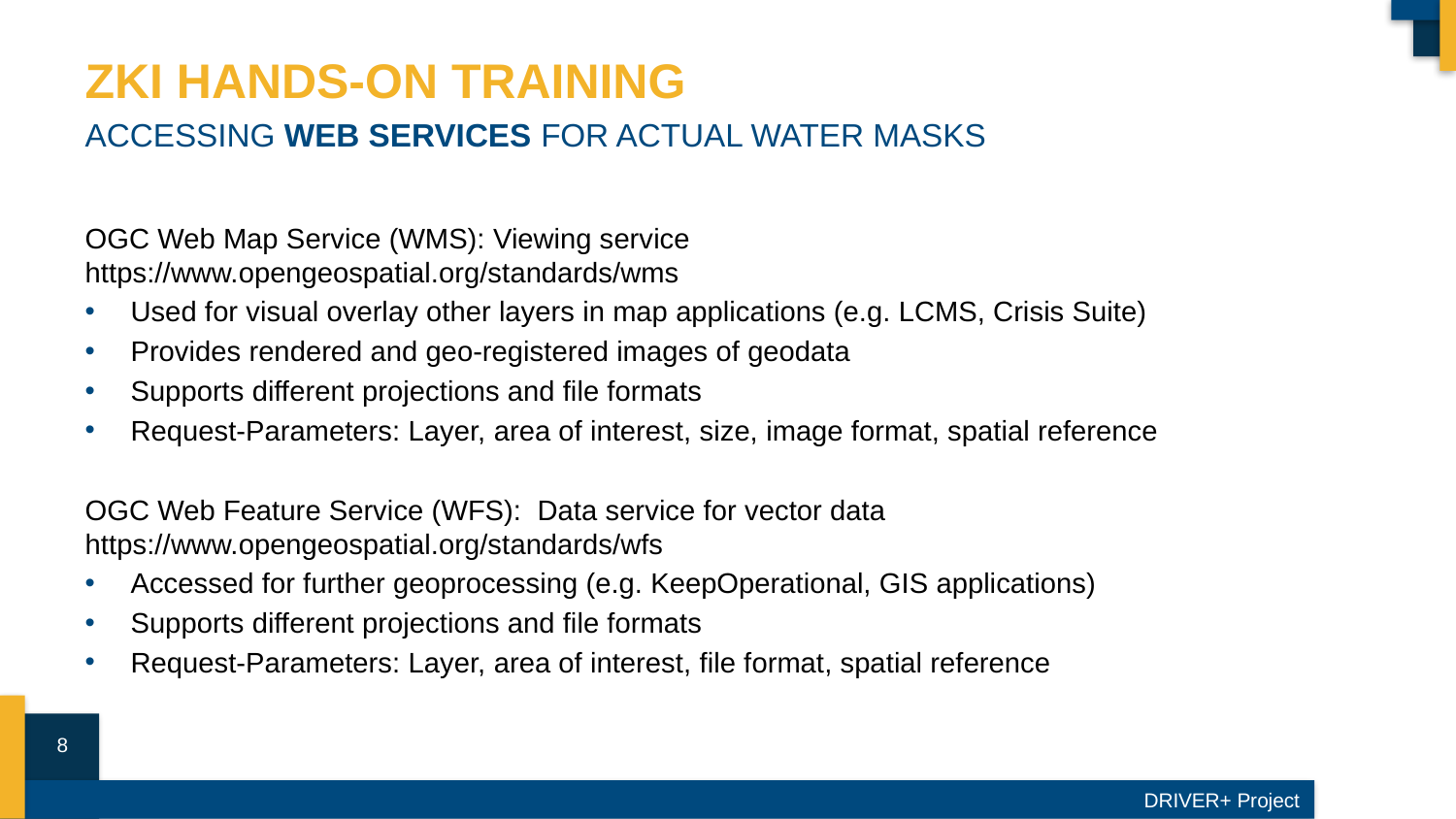

# ZKI Hands-on Training
Accessing web services for actual water masks
OGC Web Map Service (WMS): Viewing service
https://www.opengeospatial.org/standards/wms
Used for visual overlay other layers in map applications (e.g. LCMS, Crisis Suite)
Provides rendered and geo-registered images of geodata
Supports different projections and file formats
Request-Parameters: Layer, area of interest, size, image format, spatial reference

OGC Web Feature Service (WFS):  Data service for vector data https://www.opengeospatial.org/standards/wfs
Accessed for further geoprocessing (e.g. KeepOperational, GIS applications)
Supports different projections and file formats
Request-Parameters: Layer, area of interest, file format, spatial reference

8
DRIVER+ Project